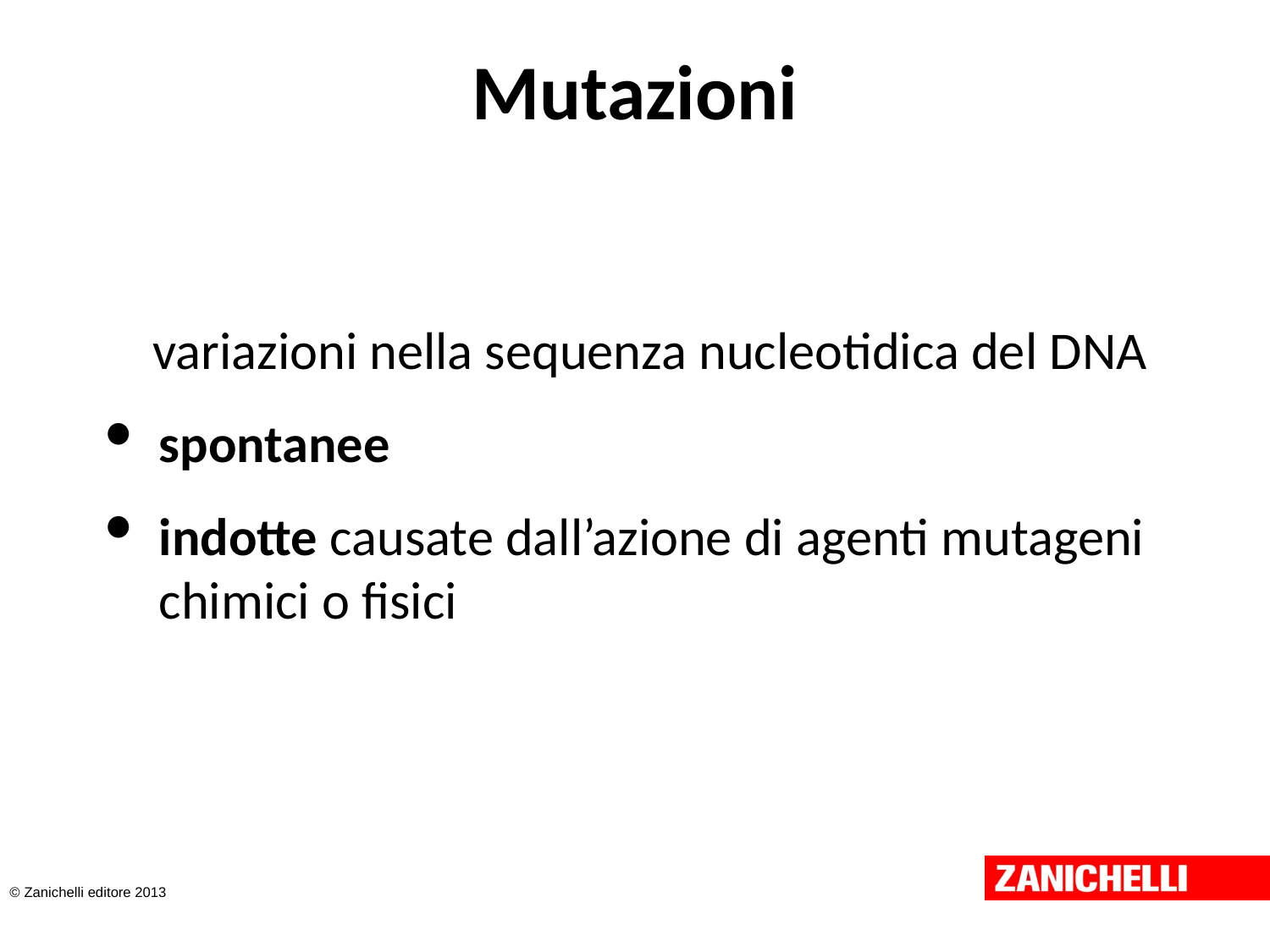

# Mutazioni
variazioni nella sequenza nucleotidica del DNA
spontanee
indotte causate dall’azione di agenti mutageni chimici o fisici